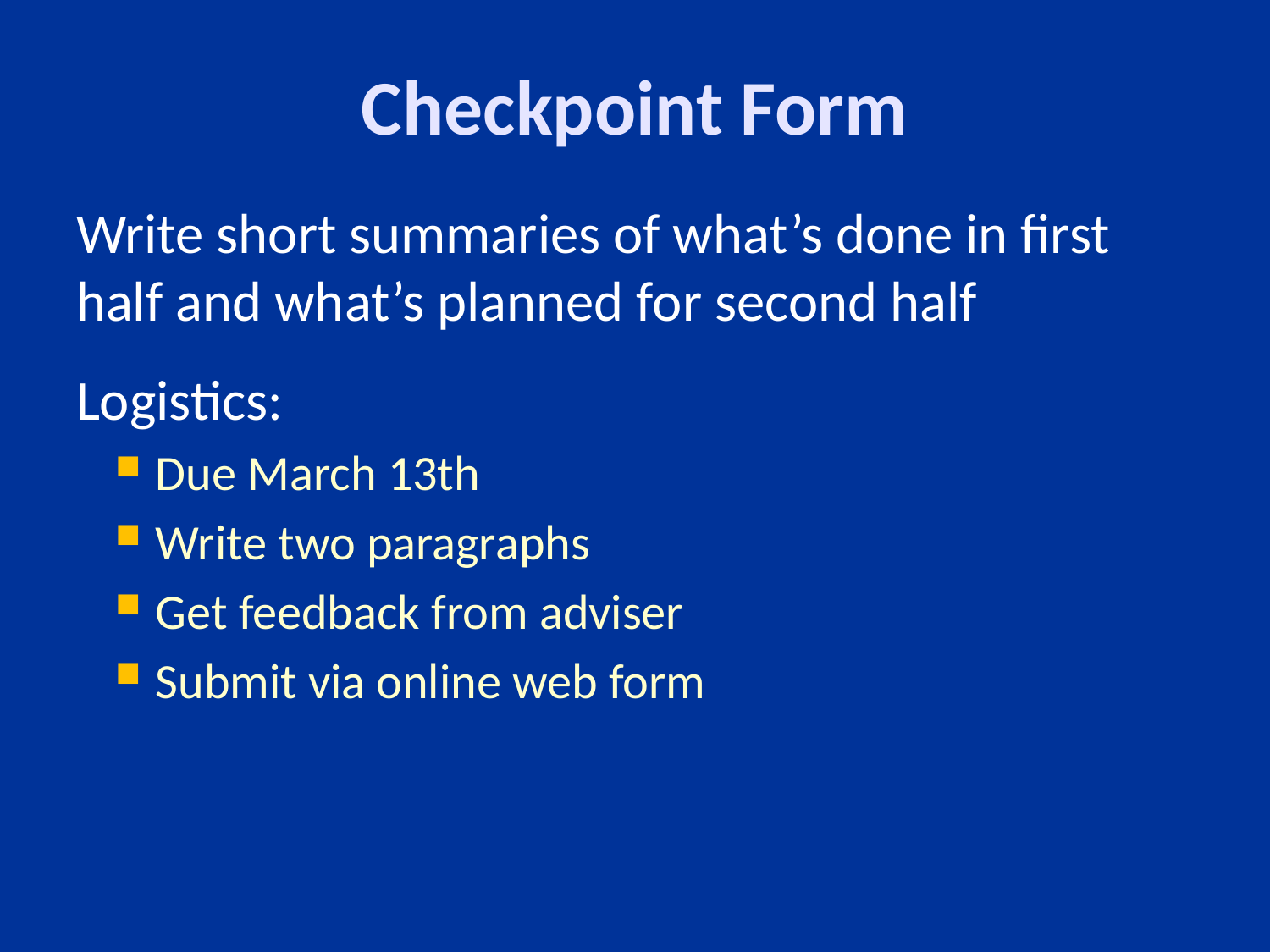

# Checkpoint Form
Write short summaries of what’s done in first half and what’s planned for second half
Logistics:
Due March 13th
Write two paragraphs
Get feedback from adviser
Submit via online web form